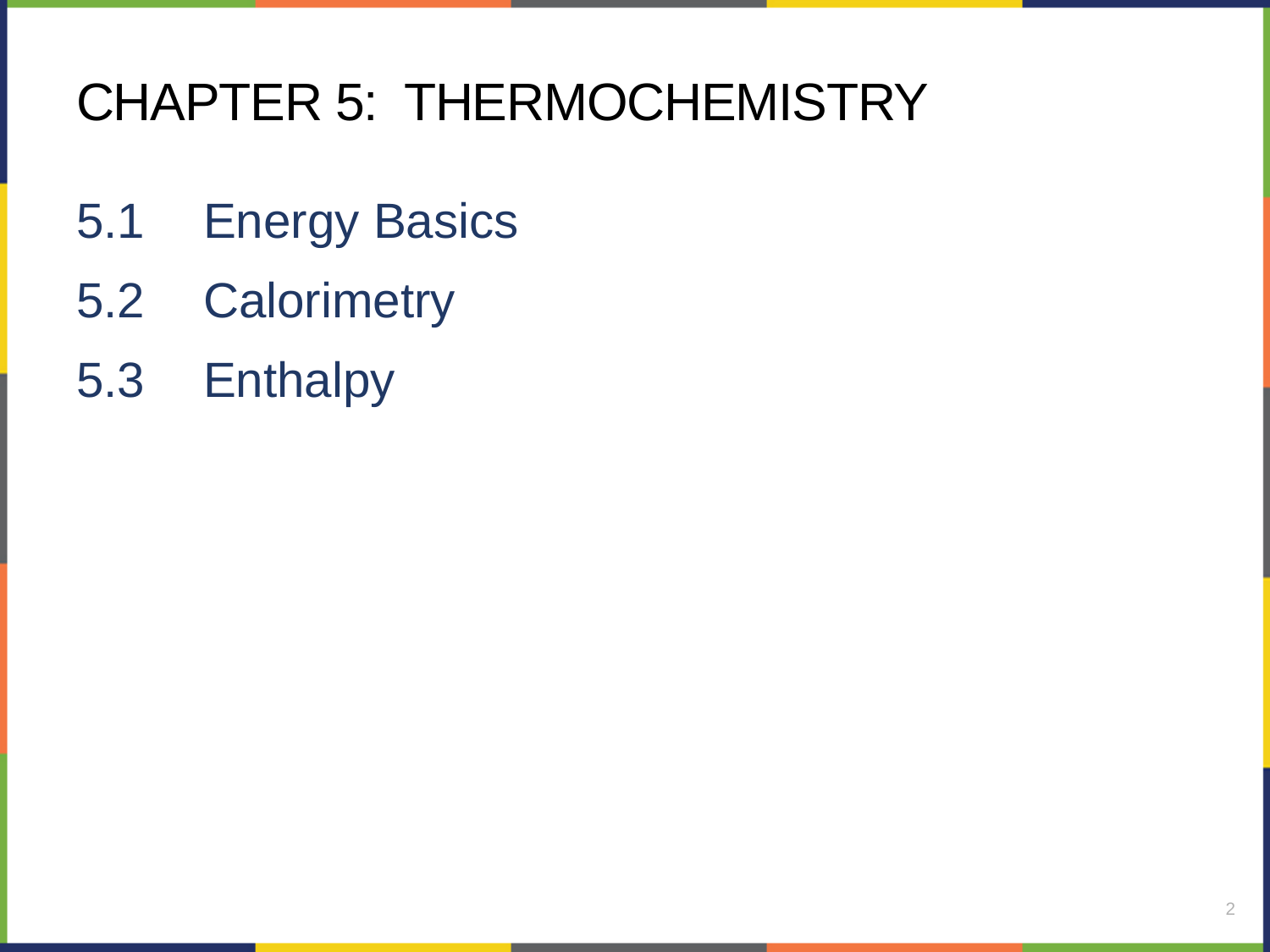

# chapter 5:  thermochemistry
5.1	Energy Basics
5.2	Calorimetry
5.3	Enthalpy

2